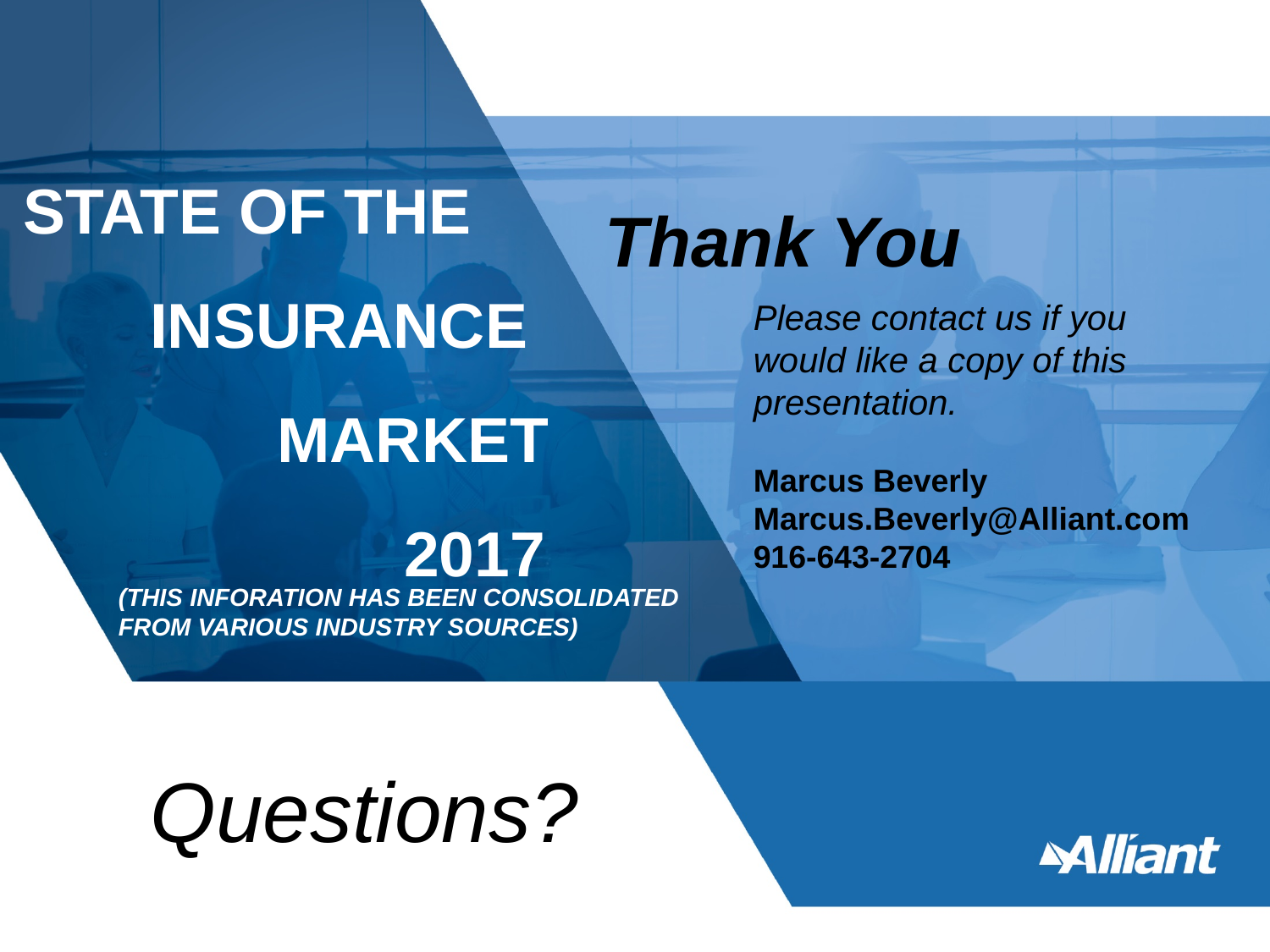

STATE OF THE     	INSURANCE 		MARKET 			2017
Thank You
Please contact us if you would like a copy of this presentation.

Marcus Beverly
Marcus.Beverly@Alliant.com
916-643-2704

(THIS INFORATION HAS BEEN CONSOLIDATED FROM VARIOUS INDUSTRY SOURCES)
Questions?